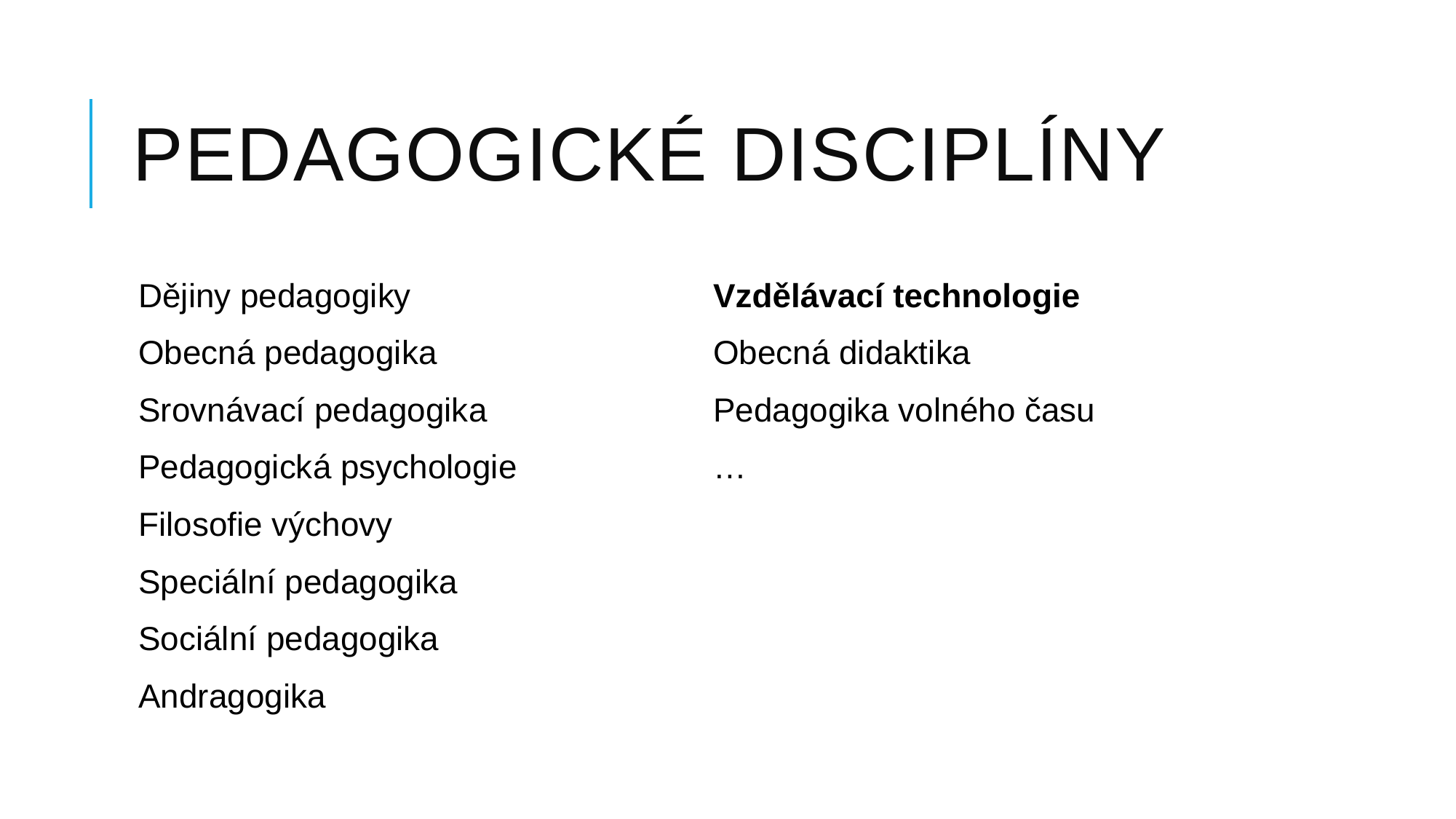

# Pedagogické disciplíny
Dějiny pedagogiky
Obecná pedagogika
Srovnávací pedagogika
Pedagogická psychologie
Filosofie výchovy
Speciální pedagogika
Sociální pedagogika
Andragogika
Vzdělávací technologie
Obecná didaktika
Pedagogika volného času
…